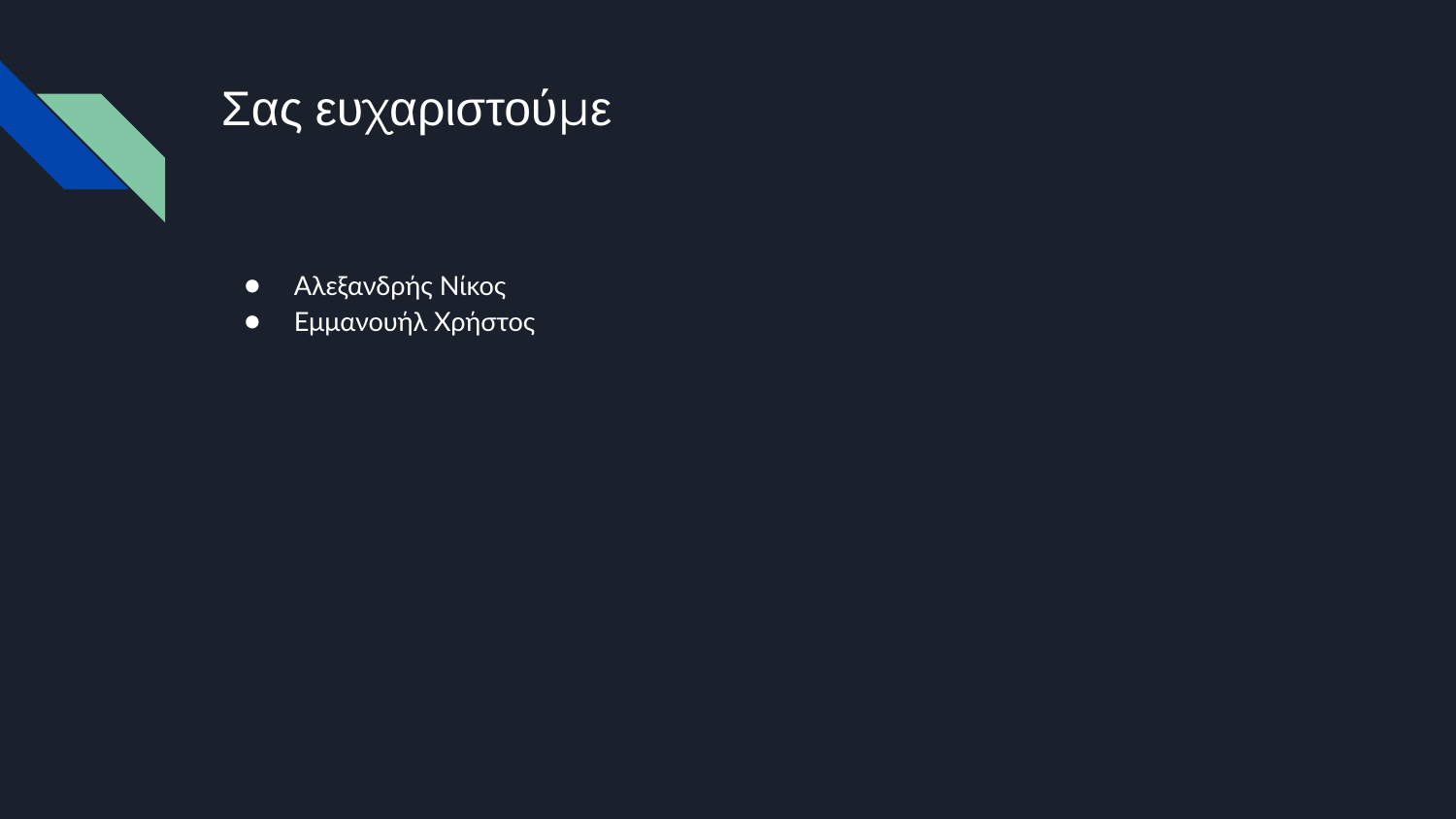

# Σας ευχαριστούμε
Αλεξανδρής Νίκος
Εμμανουήλ Χρήστος